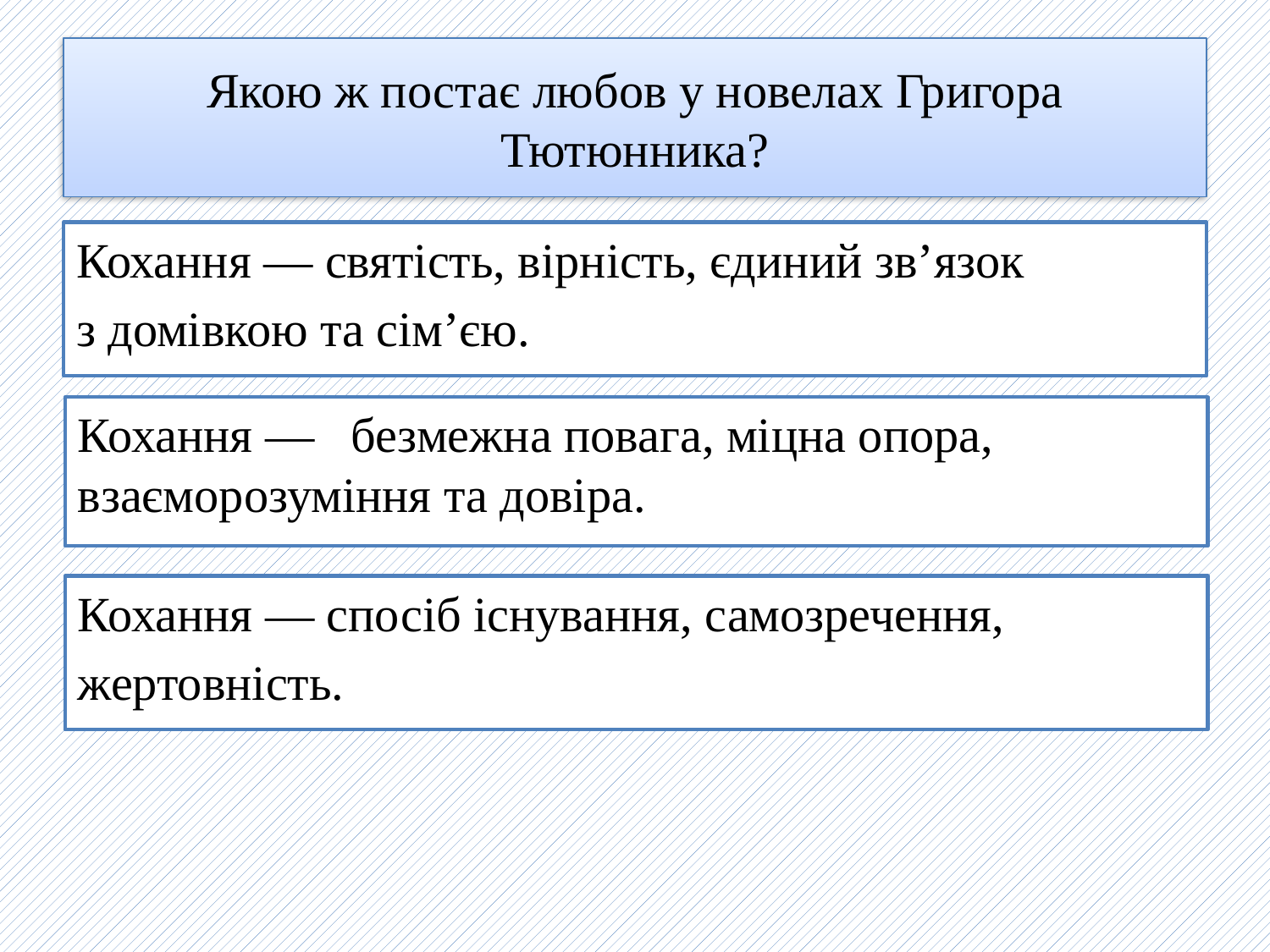

# Якою ж постає любов у новелах Григора Тютюнника?
Кохання — святість, вірність, єдиний зв’язок
з домівкою та сім’єю.
Кохання —   безмежна повага, міцна опора, взаєморозуміння та довіра.
Кохання — спосіб існування, самозречення,
жертовність.